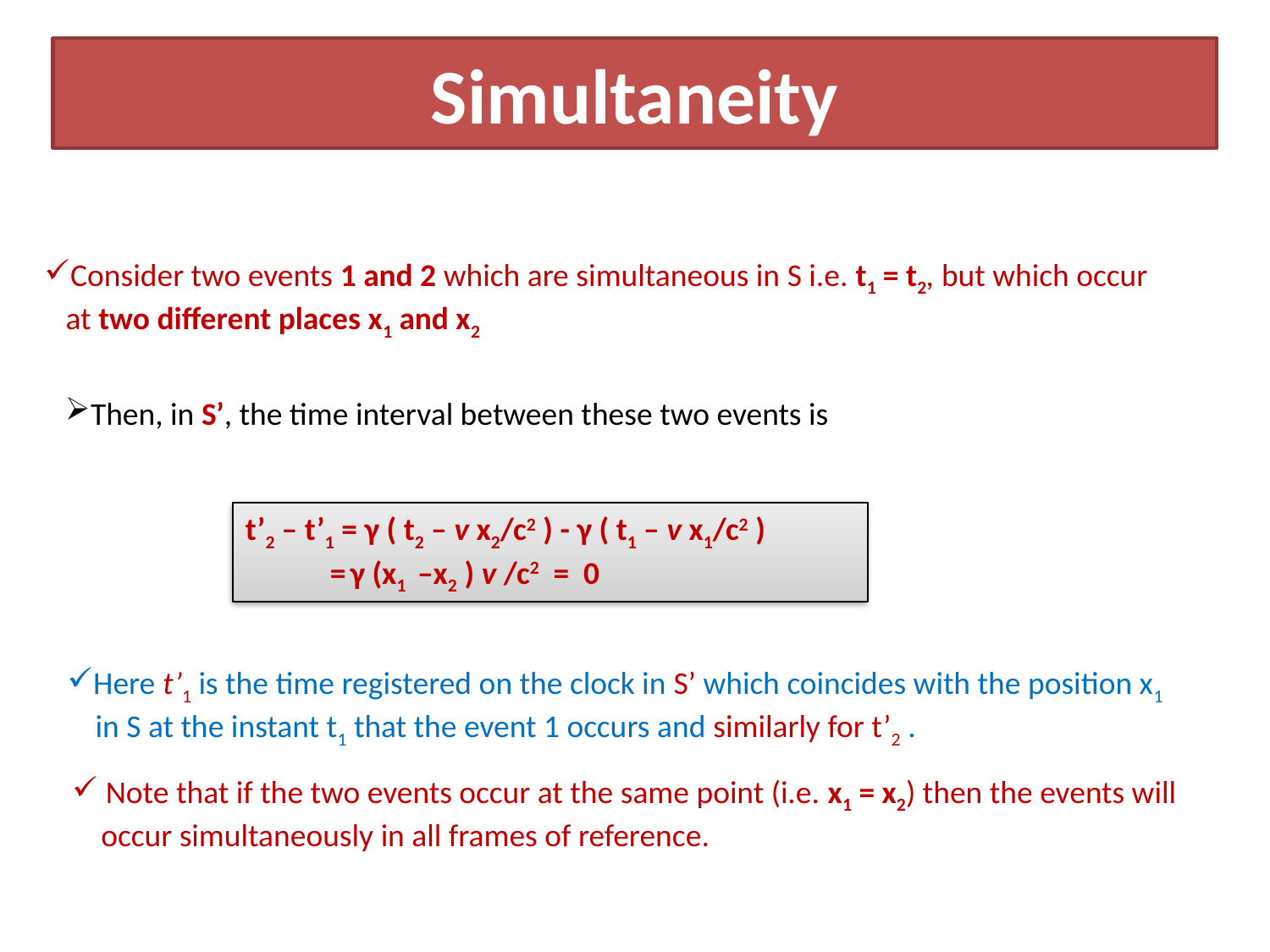

# Simultaneity
Consider two events 1 and 2 which are simultaneous in S i.e. t1 = t2, but which occur
   at two different places x1 and x2
Then, in S’, the time interval between these two events is
t’2 – t’1 = γ ( t2 – v x2/c2 ) - γ ( t1 – v x1/c2 )
                    = γ (x1  –x2 ) v /c2  =  0
Here t’1 is the time registered on the clock in S’ which coincides with the position x1
      in S at the instant t1 that the event 1 occurs and similarly for t’2 .
 Note that if the two events occur at the same point (i.e. x1 = x2) then the events will
    occur simultaneously in all frames of reference.